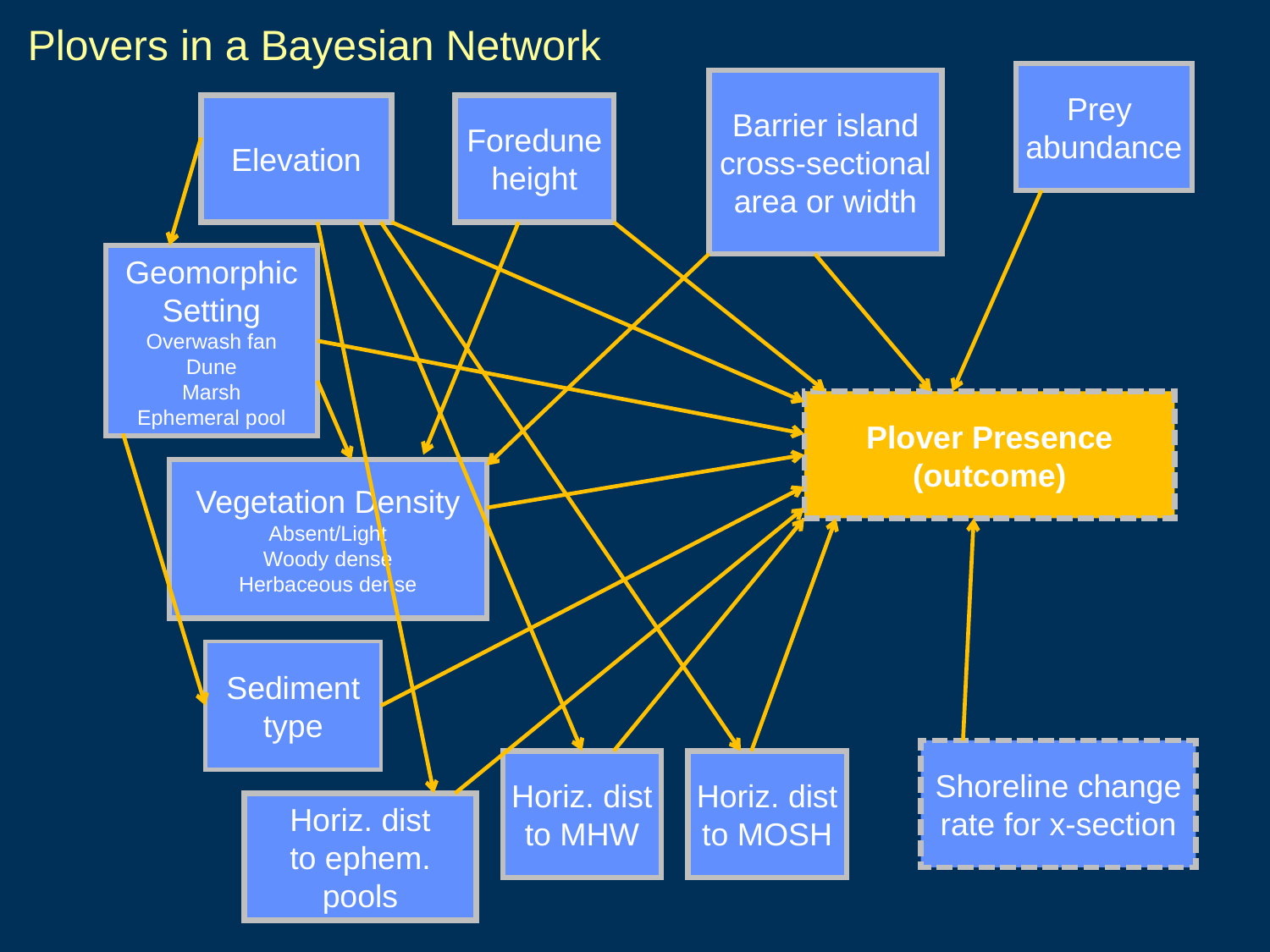

Plovers in a Bayesian Network
Prey
abundance
Barrier island
cross-sectional
area or width
Elevation
Foredune
height
Geomorphic
Setting
Overwash fan
Dune
Marsh
Ephemeral pool
Plover Presence
(outcome)
Vegetation Density
Absent/Light
Woody dense
Herbaceous dense
Sediment
type
Shoreline change
rate for x-section
Horiz. dist
to MHW
Horiz. dist
to MOSH
Horiz. dist
to ephem.
pools